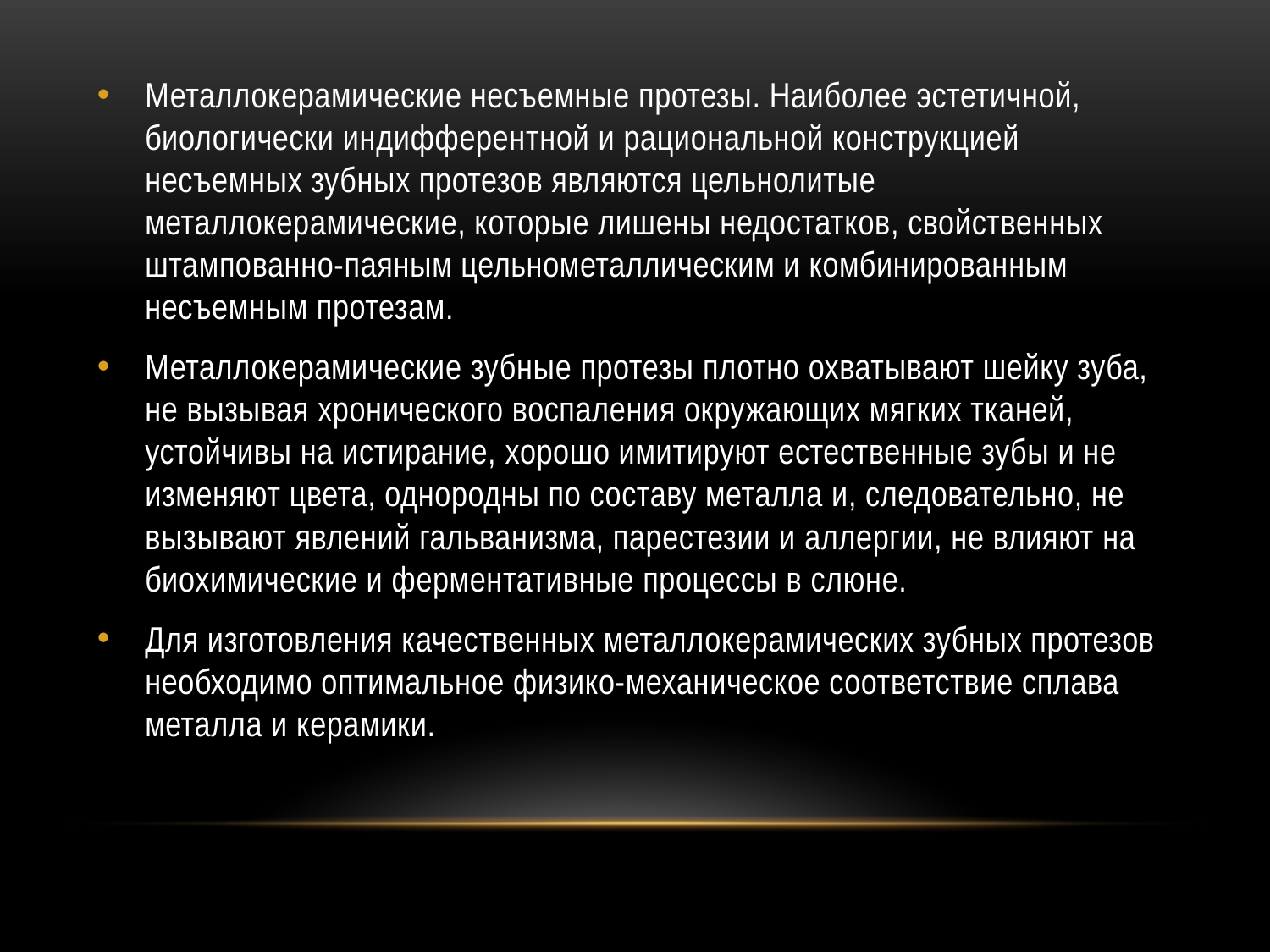

Металлокерамические несъемные протезы. Наиболее эстетичной, биологически индифферентной и рациональной конструкцией несъемных зубных протезов являются цельнолитые металлокерамические, которые лишены недостатков, свойственных штампованно-паяным цельнометаллическим и комбинированным несъемным протезам.
Металлокерамические зубные протезы плотно охватывают шейку зуба, не вызывая хронического воспаления окружающих мягких тканей, устойчивы на истирание, хорошо имитируют естественные зубы и не изменяют цвета, однородны по составу металла и, следовательно, не вызывают явлений гальванизма, парестезии и аллергии, не влияют на биохимические и ферментативные процессы в слюне.
Для изготовления качественных металлокерамических зубных протезов необходимо оптимальное физико-механическое соответствие сплава металла и керамики.